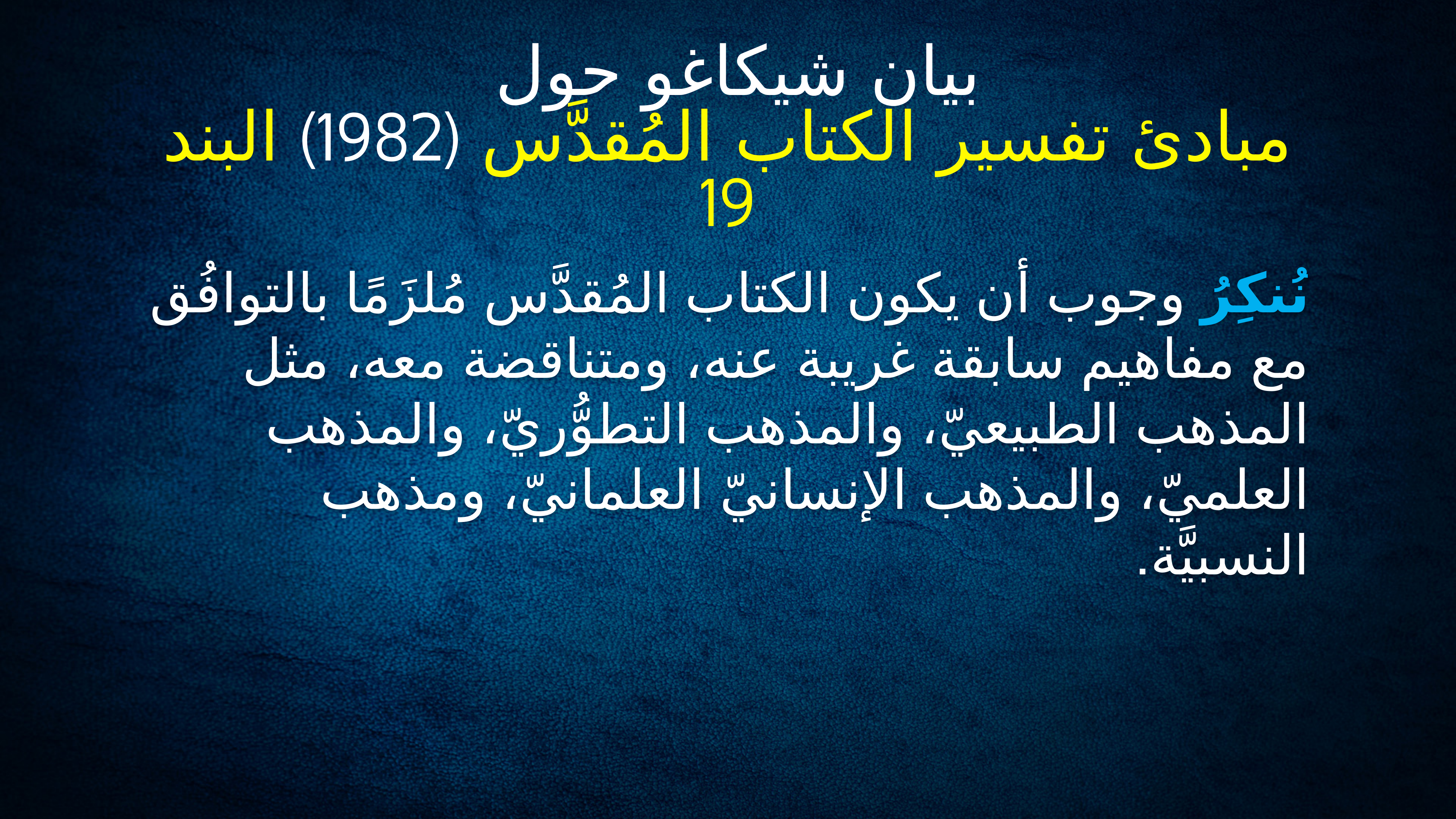

بيان شيكاغو حول
مبادئ تفسير الكتاب المُقدَّس (1982) البند 19
# نُنكِرُ وجوب أن يكون الكتاب المُقدَّس مُلزَمًا بالتوافُق مع مفاهيم سابقة غريبة عنه، ومتناقضة معه، مثل المذهب الطبيعيّ، والمذهب التطوُّريّ، والمذهب العلميّ، والمذهب الإنسانيّ العلمانيّ، ومذهب النسبيَّة.